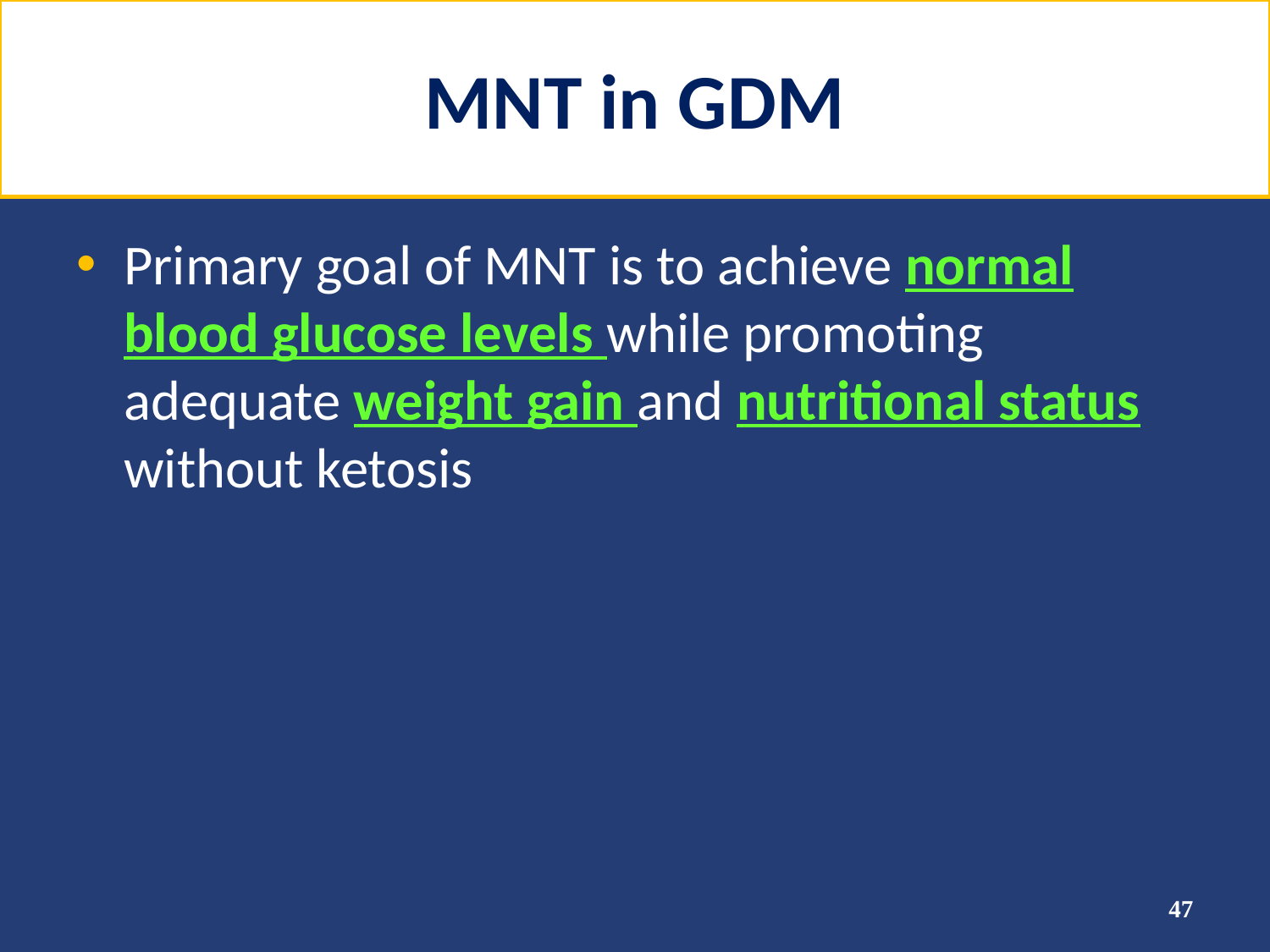

# MNT in GDM
Primary goal of MNT is to achieve normal blood glucose levels while promoting adequate weight gain and nutritional status without ketosis
47